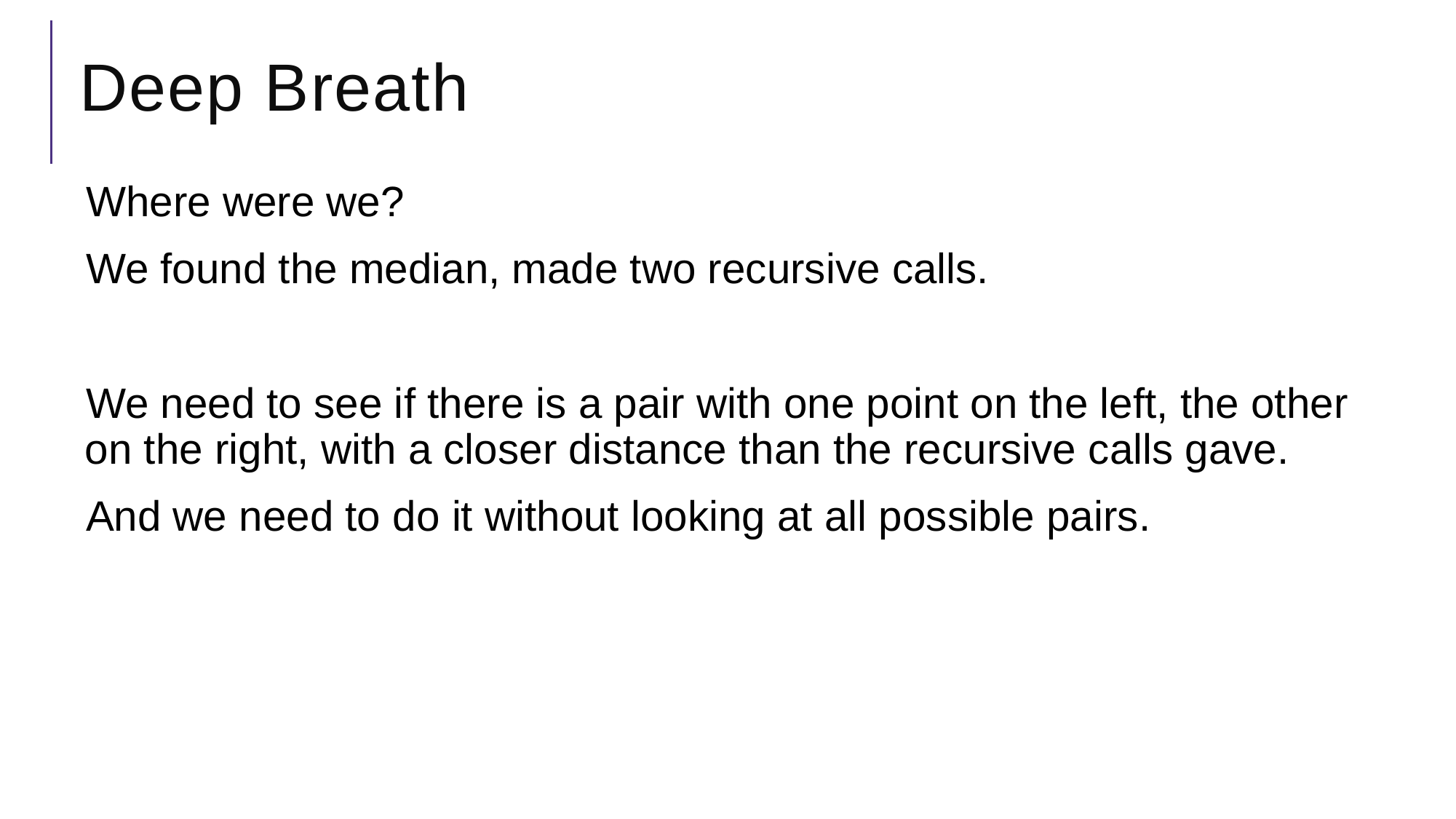

# Deep Breath
Where were we?
We found the median, made two recursive calls.

We need to see if there is a pair with one point on the left, the other on the right, with a closer distance than the recursive calls gave.
And we need to do it without looking at all possible pairs.